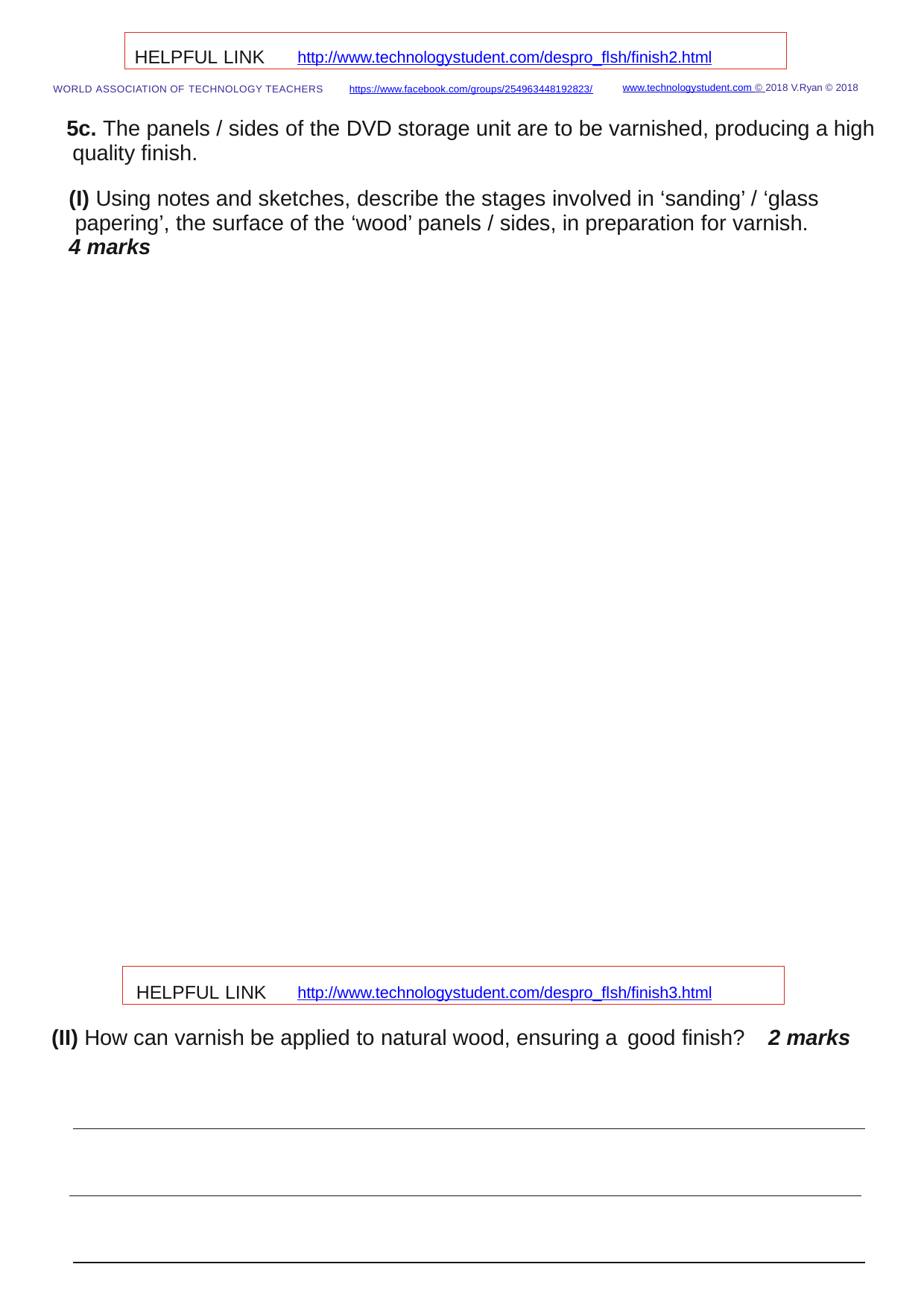

HELPFUL LINK	http://www.technologystudent.com/despro_ﬂsh/ﬁnish2.html
www.technologystudent.com © 2018 V.Ryan © 2018
WORLD ASSOCIATION OF TECHNOLOGY TEACHERS	https://www.facebook.com/groups/254963448192823/
5c. The panels / sides of the DVD storage unit are to be varnished, producing a high  quality ﬁnish.
(I) Using notes and sketches, describe the stages involved in ‘sanding’ / ‘glass  papering’, the surface of the ‘wood’ panels / sides, in preparation for varnish.  4 marks
HELPFUL LINK	http://www.technologystudent.com/despro_ﬂsh/ﬁnish3.html
(II) How can varnish be applied to natural wood, ensuring a good ﬁnish?	2 marks